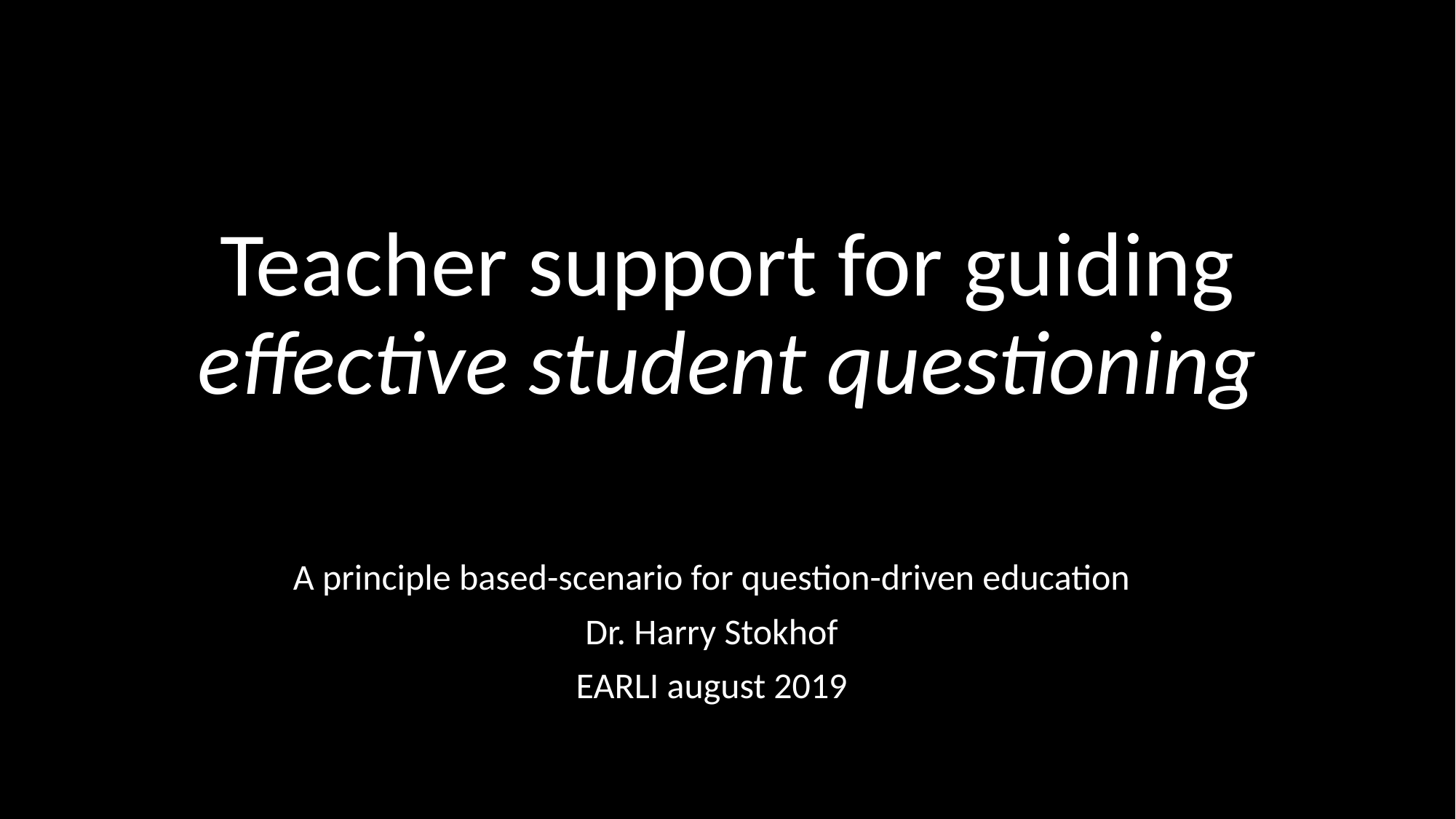

# Teacher support for guiding effective student questioning
A principle based-scenario for question-driven education
Dr. Harry Stokhof
EARLI august 2019